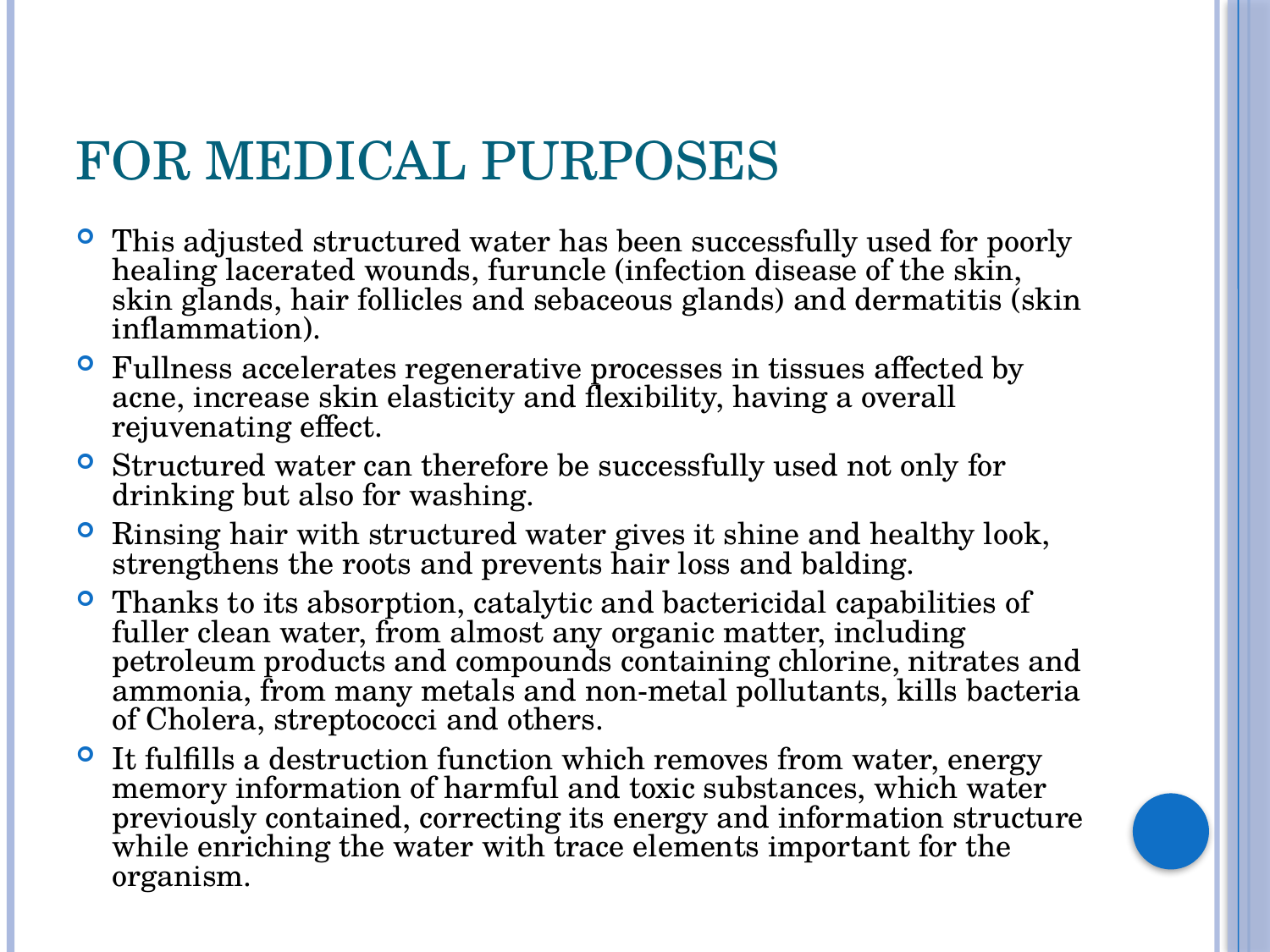

# For Medical Purposes
This adjusted structured water has been successfully used for poorly healing lacerated wounds, furuncle (infection disease of the skin, skin glands, hair follicles and sebaceous glands) and dermatitis (skin inflammation).
Fullness accelerates regenerative processes in tissues affected by acne, increase skin elasticity and flexibility, having a overall rejuvenating effect.
Structured water can therefore be successfully used not only for drinking but also for washing.
Rinsing hair with structured water gives it shine and healthy look, strengthens the roots and prevents hair loss and balding.
Thanks to its absorption, catalytic and bactericidal capabilities of fuller clean water, from almost any organic matter, including petroleum products and compounds containing chlorine, nitrates and ammonia, from many metals and non-metal pollutants, kills bacteria of Cholera, streptococci and others.
It fulfills a destruction function which removes from water, energy memory information of harmful and toxic substances, which water previously contained, correcting its energy and information structure while enriching the water with trace elements important for the organism.